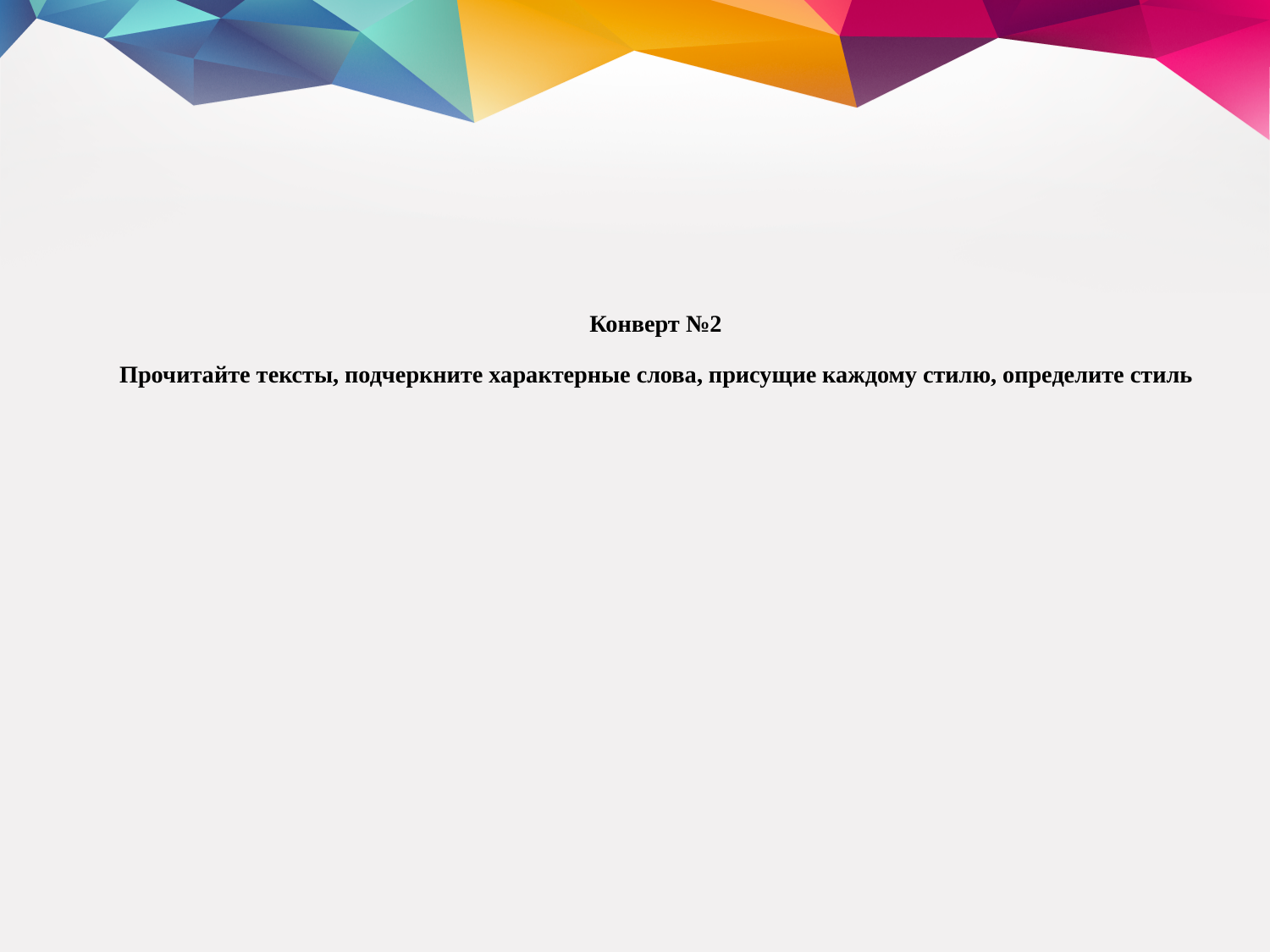

# Конверт №2 Прочитайте тексты, подчеркните характерные слова, присущие каждому стилю, определите стиль